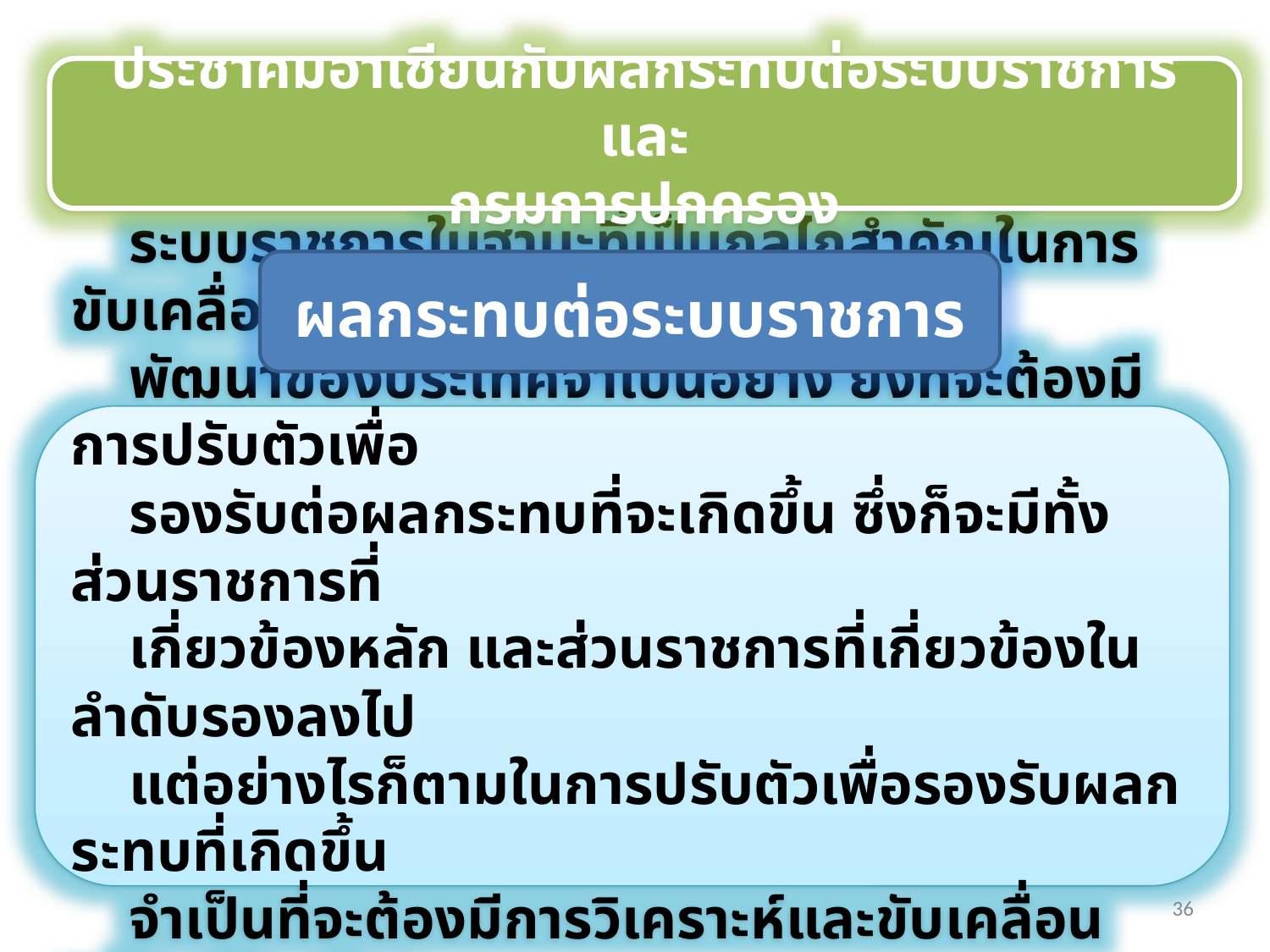

ประชาคมอาเซียนกับผลกระทบต่อระบบราชการและ
กรมการปกครอง

ผลกระทบต่อระบบราชการ
    ระบบราชการในฐานะที่เป็นกลไกสำคัญในการขับเคลื่อนการ
    พัฒนาของประเทศจำเป็นอย่าง ยิ่งที่จะต้องมีการปรับตัวเพื่อ
    รองรับต่อผลกระทบที่จะเกิดขึ้น ซึ่งก็จะมีทั้งส่วนราชการที่
    เกี่ยวข้องหลัก และส่วนราชการที่เกี่ยวข้องในลำดับรองลงไป
    แต่อย่างไรก็ตามในการปรับตัวเพื่อรองรับผลกระทบที่เกิดขึ้น
    จำเป็นที่จะต้องมีการวิเคราะห์และขับเคลื่อนพร้อมกันอย่าง
    เป็นระบบ
36